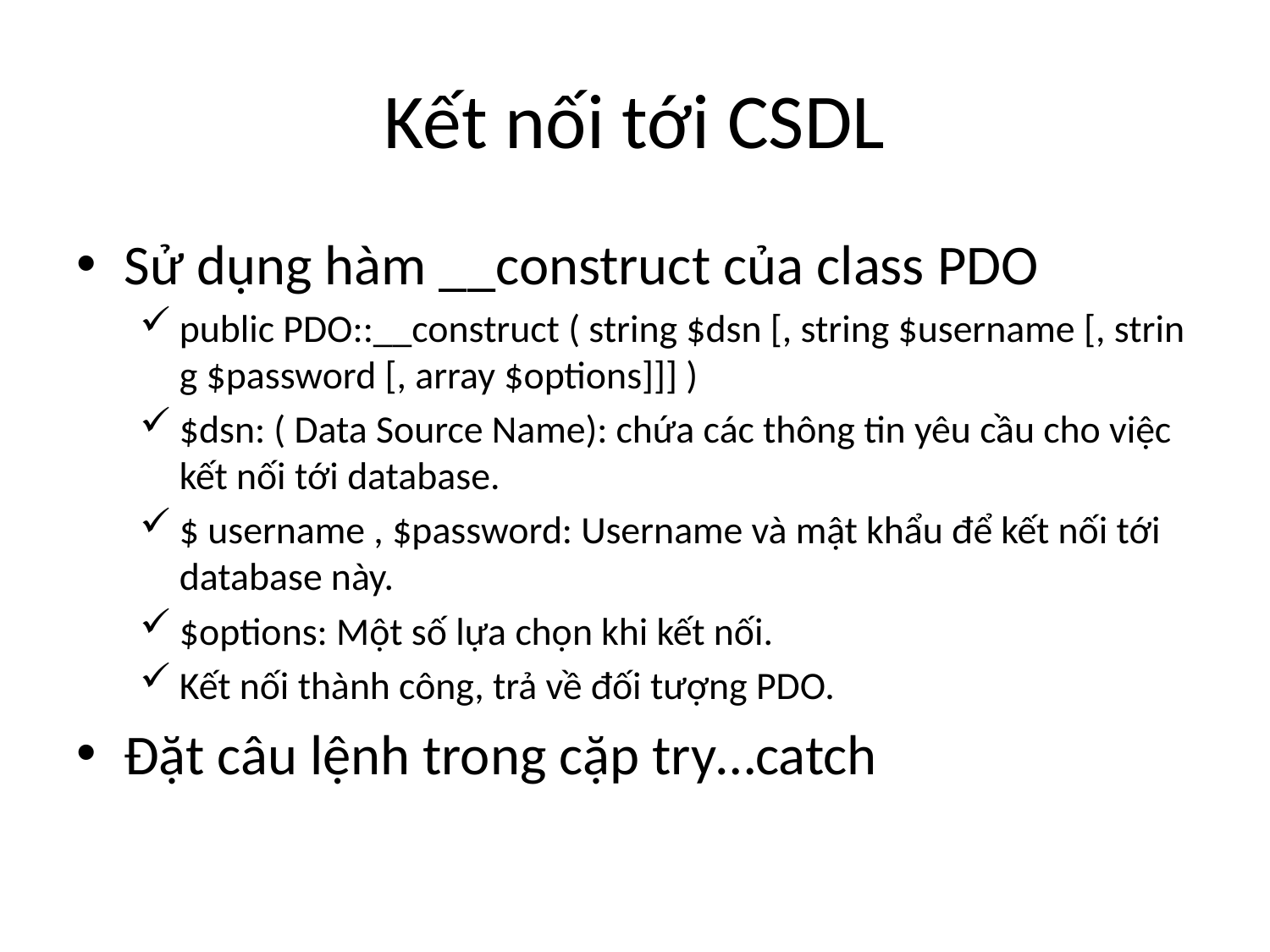

# Kết nối tới CSDL
Sử dụng hàm __construct của class PDO
public PDO::__construct ( string $dsn [, string $username [, string $password [, array $options]]] )
$dsn: ( Data Source Name): chứa các thông tin yêu cầu cho việc kết nối tới database.
$ username , $password: Username và mật khẩu để kết nối tới database này.
$options: Một số lựa chọn khi kết nối.
Kết nối thành công, trả về đối tượng PDO.
Đặt câu lệnh trong cặp try…catch